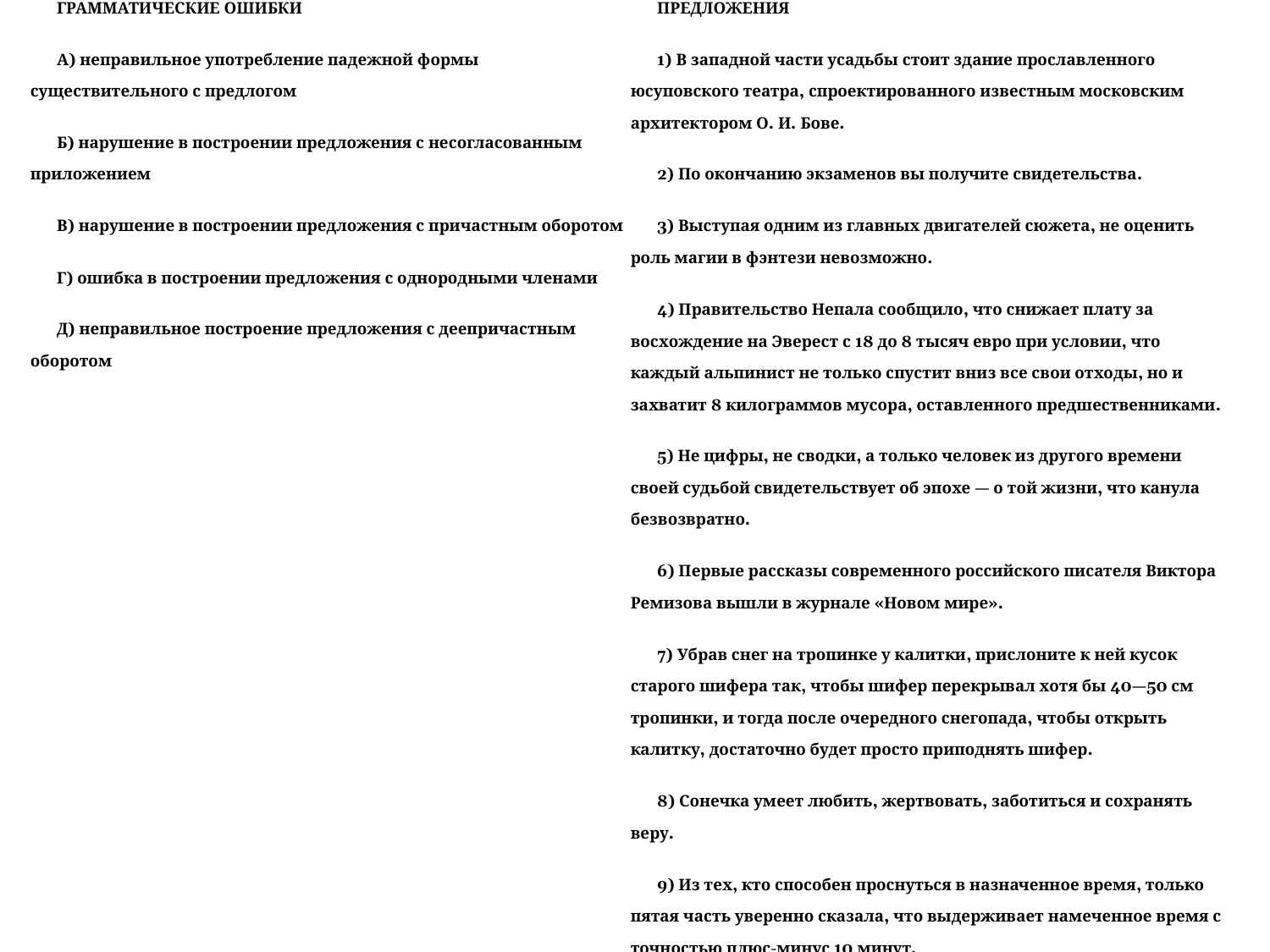

| ГРАММАТИЧЕСКИЕ ОШИБКИ А) неправильное употребление падежной формы существительного с предлогом Б) нарушение в построении предложения с несогласованным приложением В) нарушение в построении предложения с причастным оборотом Г) ошибка в построении предложения с однородными членами Д) неправильное построение предложения с деепричастным оборотом | ПРЕДЛОЖЕНИЯ 1) В западной части усадьбы стоит здание прославленного юсуповского театра, спроектированного известным московским архитектором О. И. Бове. 2) По окончанию экзаменов вы получите свидетельства. 3) Выступая одним из главных двигателей сюжета, не оценить роль магии в фэнтези невозможно. 4) Правительство Непала сообщило, что снижает плату за восхождение на Эверест с 18 до 8 тысяч евро при условии, что каждый альпинист не только спустит вниз все свои отходы, но и захватит 8 килограммов мусора, оставленного предшественниками. 5) Не цифры, не сводки, а только человек из другого времени своей судьбой свидетельствует об эпохе — о той жизни, что канула безвозвратно. 6) Первые рассказы современного российского писателя Виктора Ремизова вышли в журнале «Новом мире». 7) Убрав снег на тропинке у калитки, прислоните к ней кусок старого шифера так, чтобы шифер перекрывал хотя бы 40—50 см тропинки, и тогда после очередного снегопада, чтобы открыть калитку, достаточно будет просто приподнять шифер. 8) Сонечка умеет любить, жертвовать, заботиться и сохранять веру. 9) Из тех, кто способен проснуться в назначенное время, только пятая часть уверенно сказала, что выдерживает намеченное время с точностью плюс-минус 10 минут. |
| --- | --- |